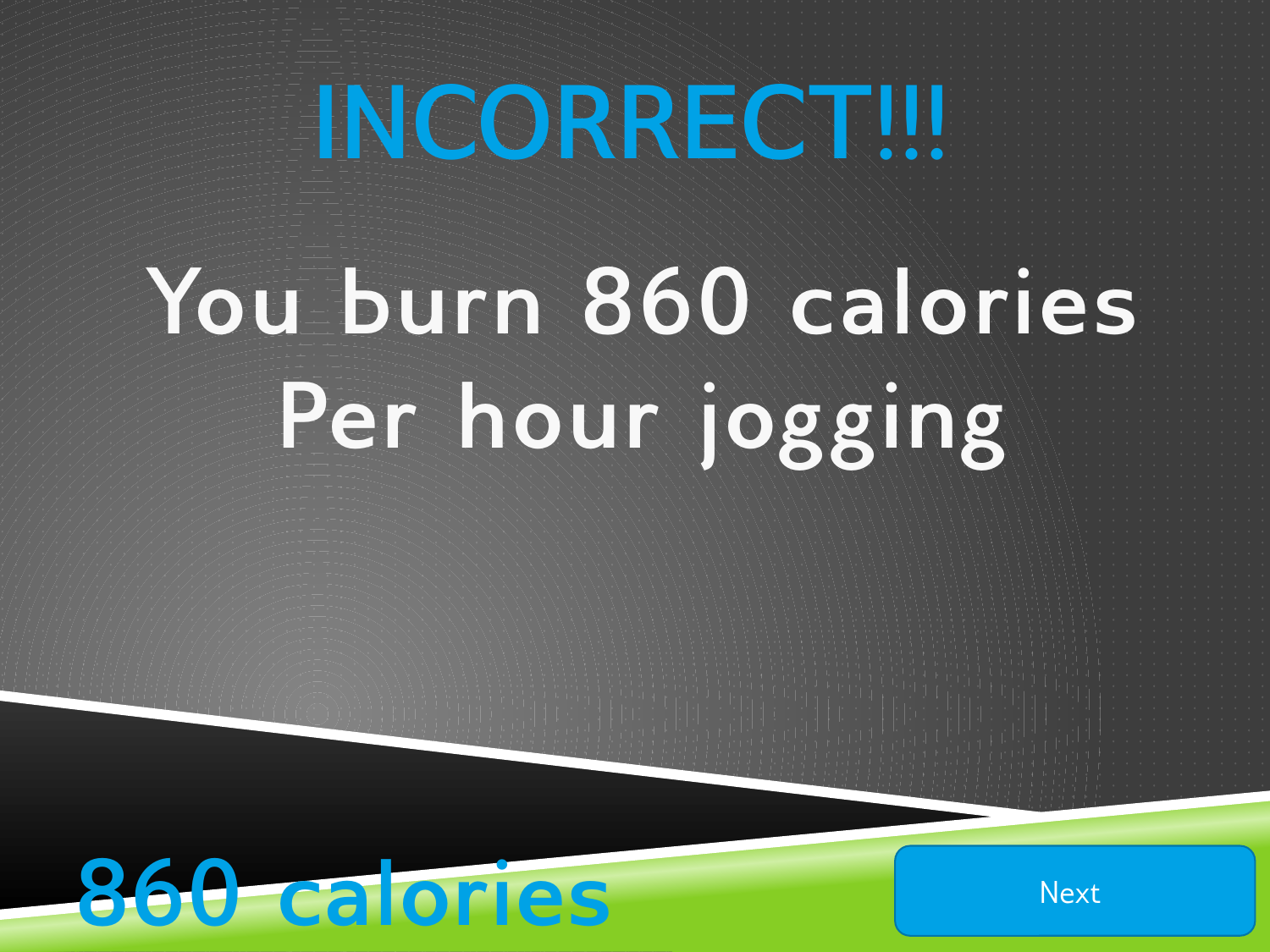

INCORRECT!!!
You burn 860 calories
Per hour jogging
860 calories
Next